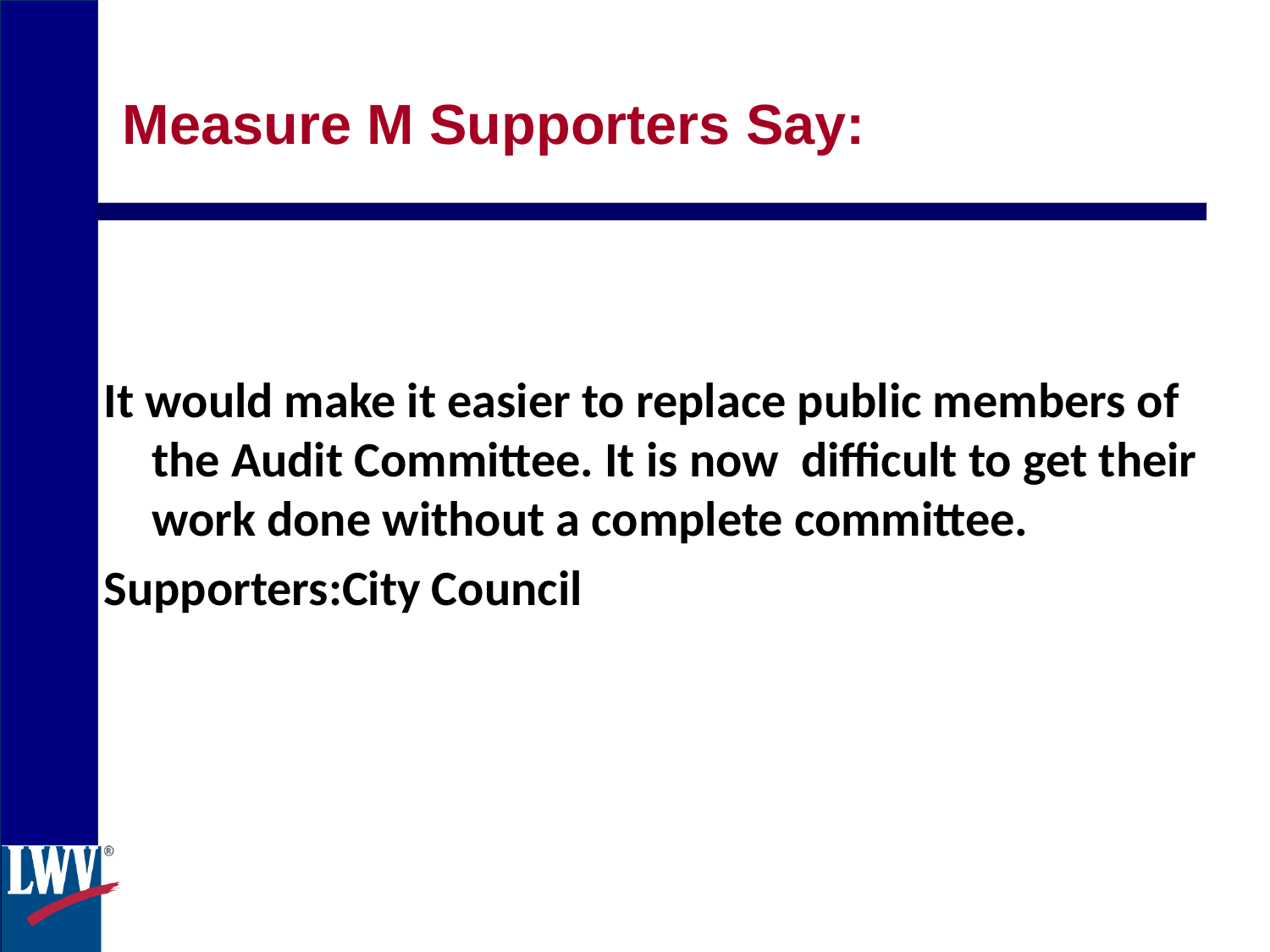

Measure M Supporters Say:

It would make it easier to replace public members of the Audit Committee. It is now  difficult to get their work done without a complete committee.
Supporters:City Council